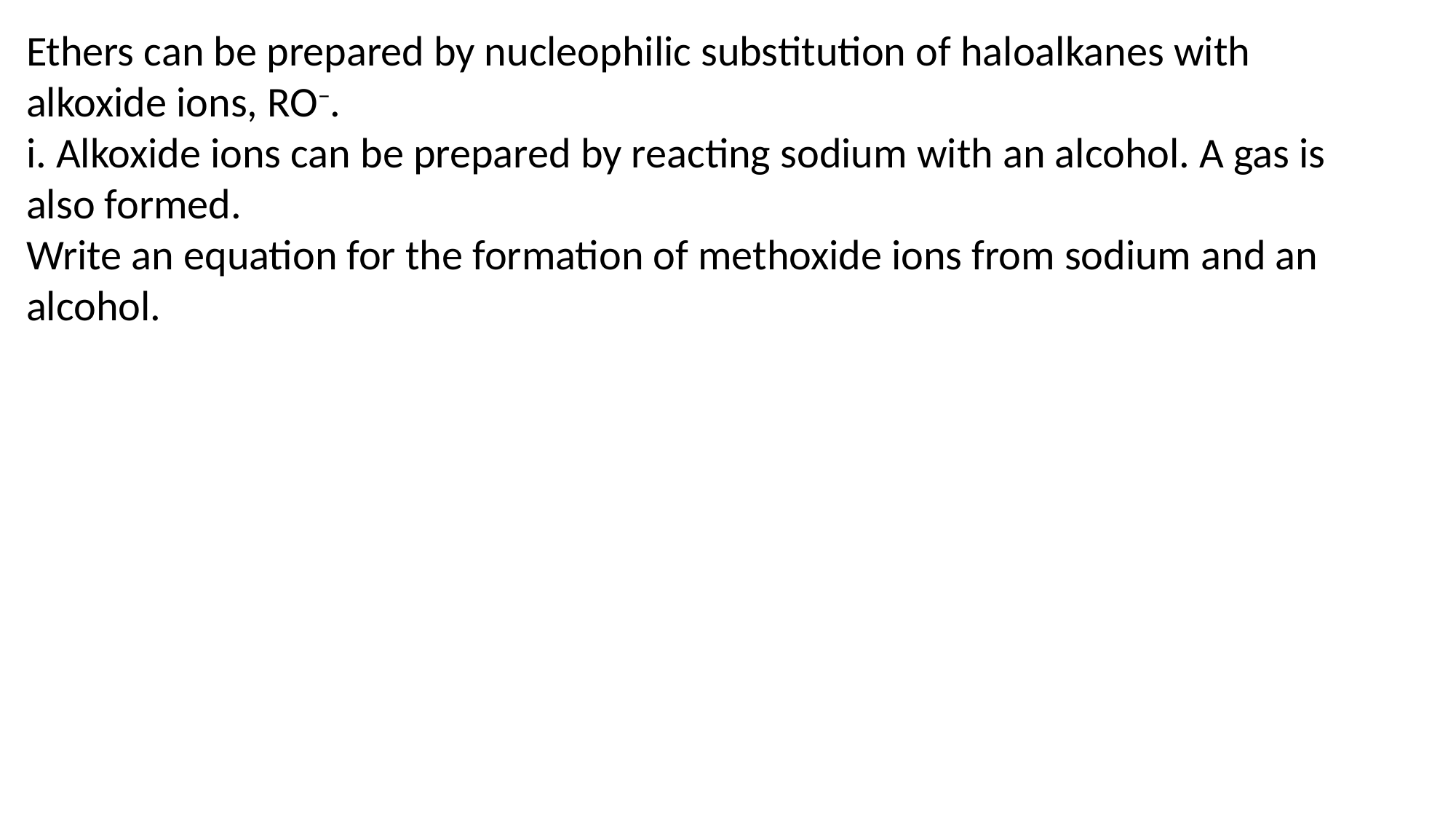

Ethers can be prepared by nucleophilic substitution of haloalkanes with alkoxide ions, RO−.
i. Alkoxide ions can be prepared by reacting sodium with an alcohol. A gas is also formed.
Write an equation for the formation of methoxide ions from sodium and an alcohol.
| 2Na + 2CH3OH → 2Na+ + 2CH3O− + H2 ✔ |
| --- |